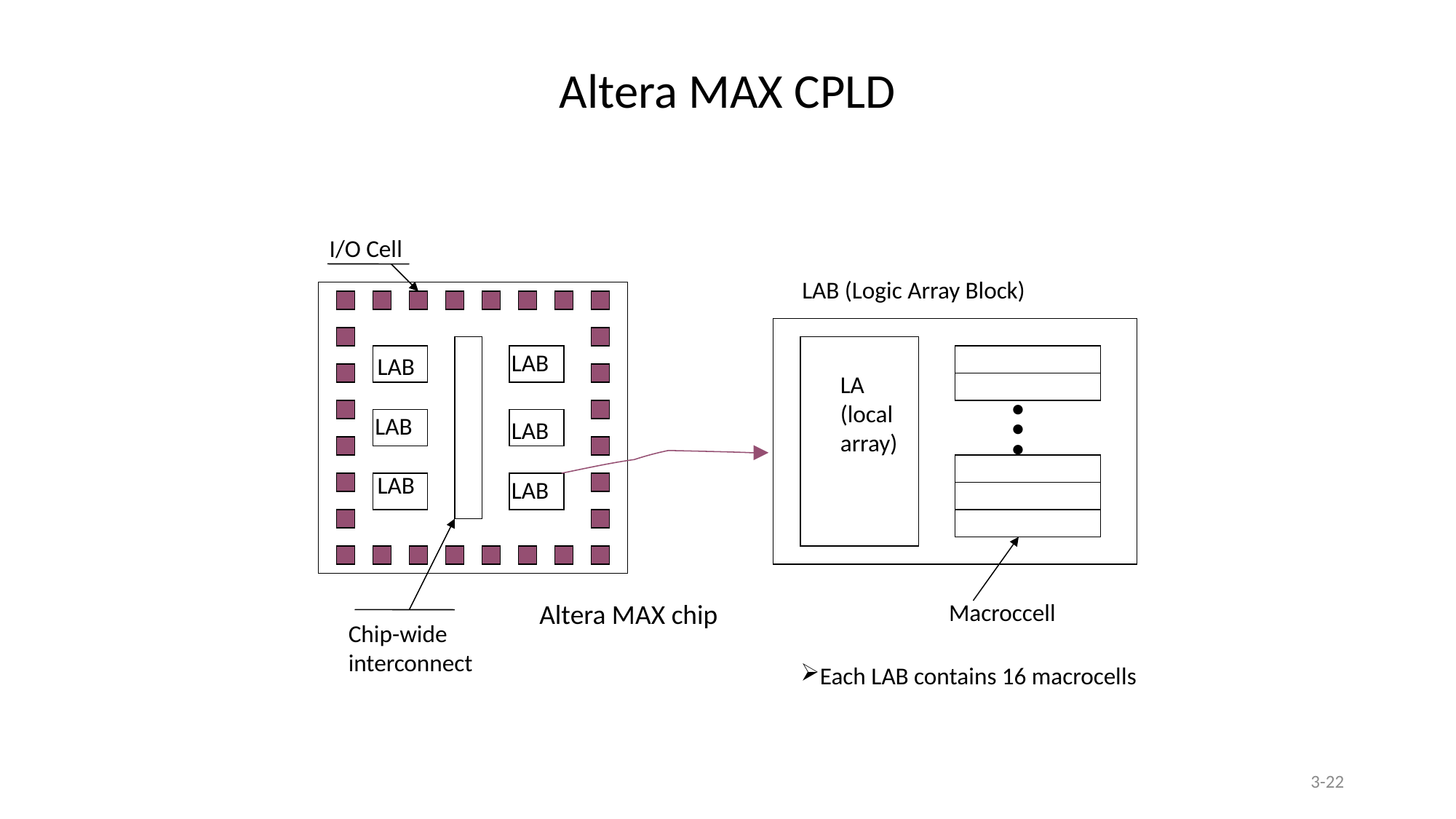

Altera MAX CPLD
I/O Cell

LAB (Logic Array Block)

LAB
LAB

LA
(local
array)

 • • •
LAB

LAB

LAB
LAB

Altera MAX chip
Macroccell

Chip-wide
interconnect
Each LAB contains 16 macrocells
3-22